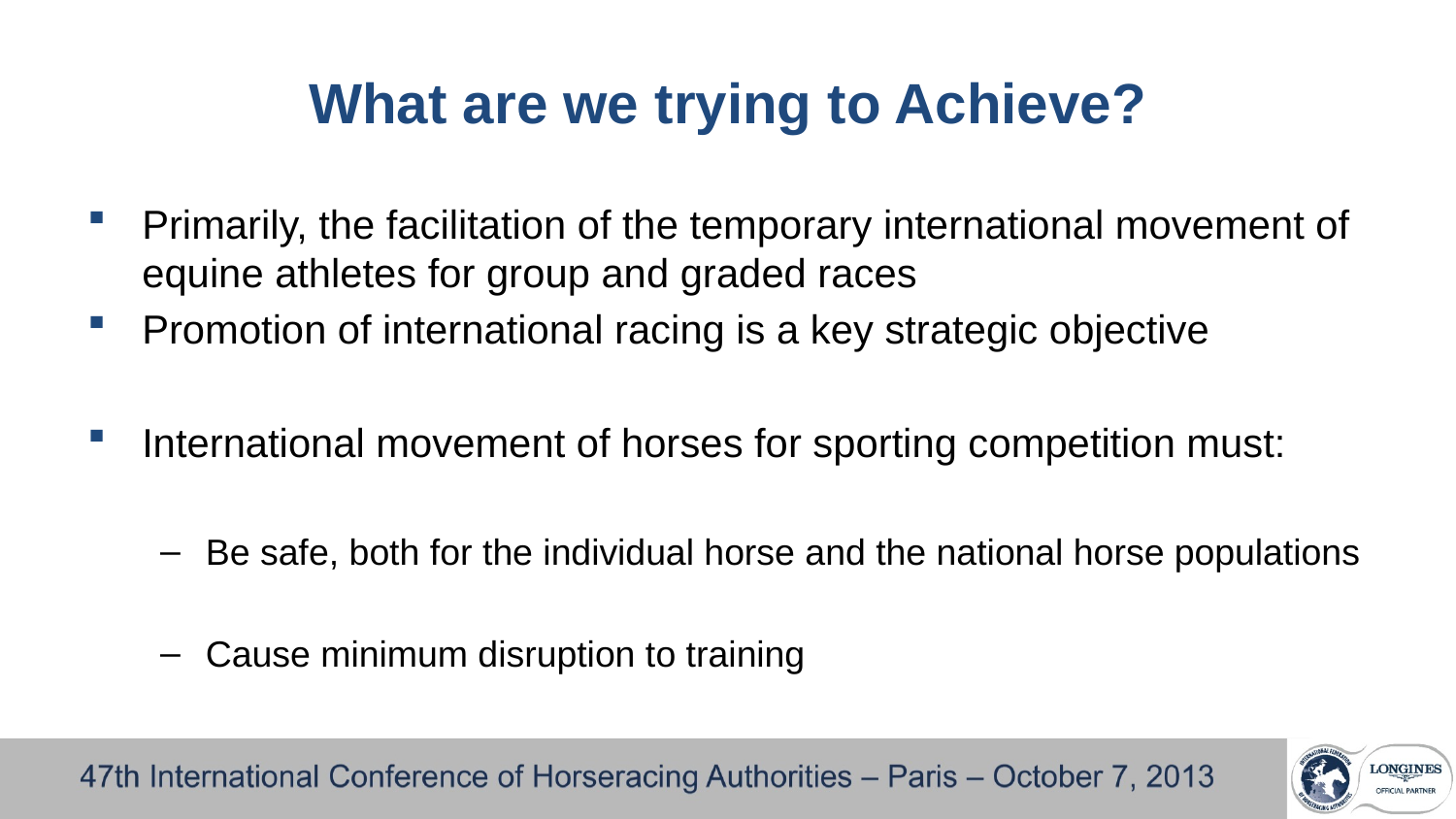

# What are we trying to Achieve?
Primarily, the facilitation of the temporary international movement of equine athletes for group and graded races
Promotion of international racing is a key strategic objective

International movement of horses for sporting competition must:

Be safe, both for the individual horse and the national horse populations

Cause minimum disruption to training